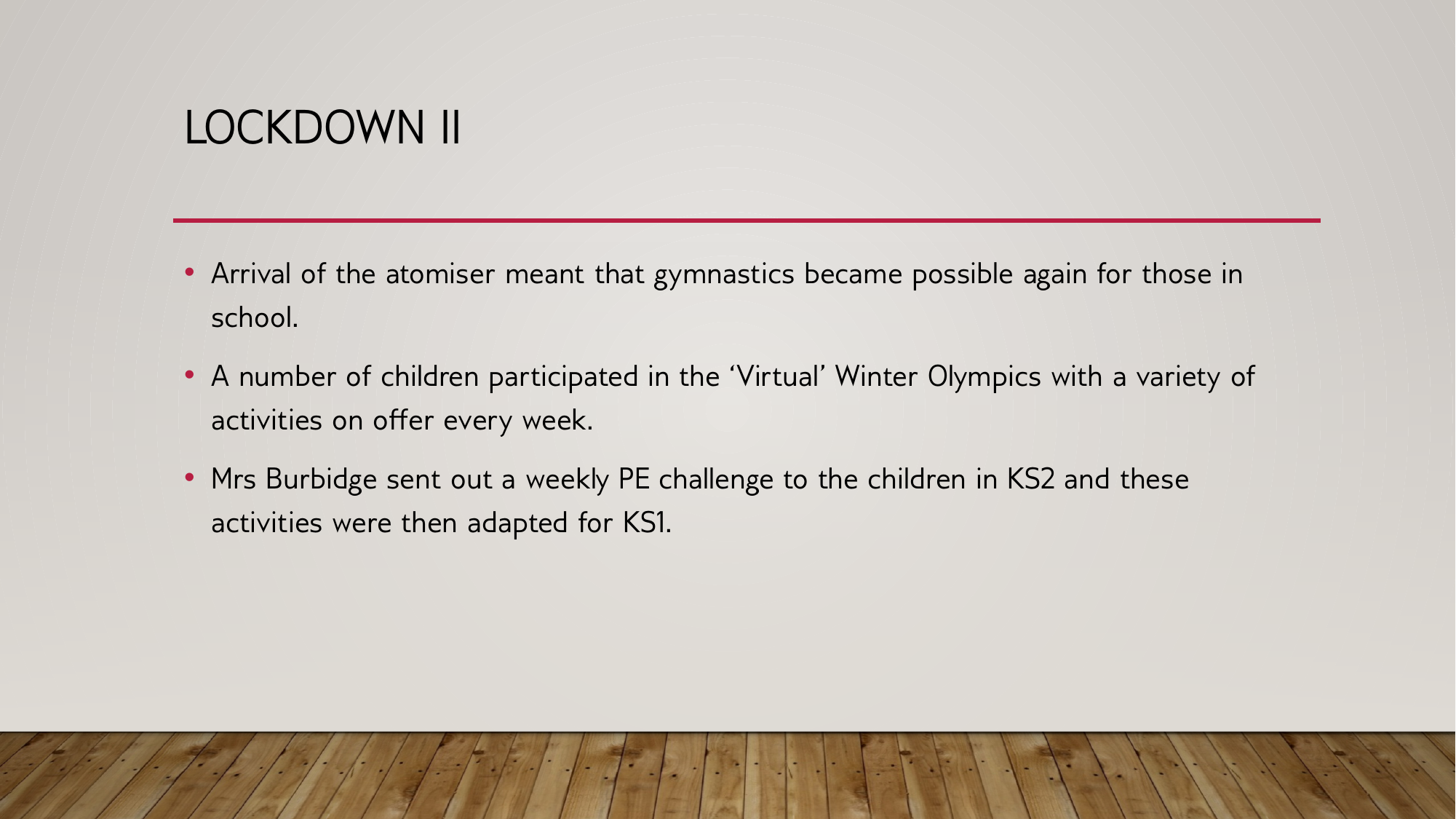

# Lockdown ii
Arrival of the atomiser meant that gymnastics became possible again for those in school.
A number of children participated in the ‘Virtual’ Winter Olympics with a variety of activities on offer every week.
Mrs Burbidge sent out a weekly PE challenge to the children in KS2 and these activities were then adapted for KS1.